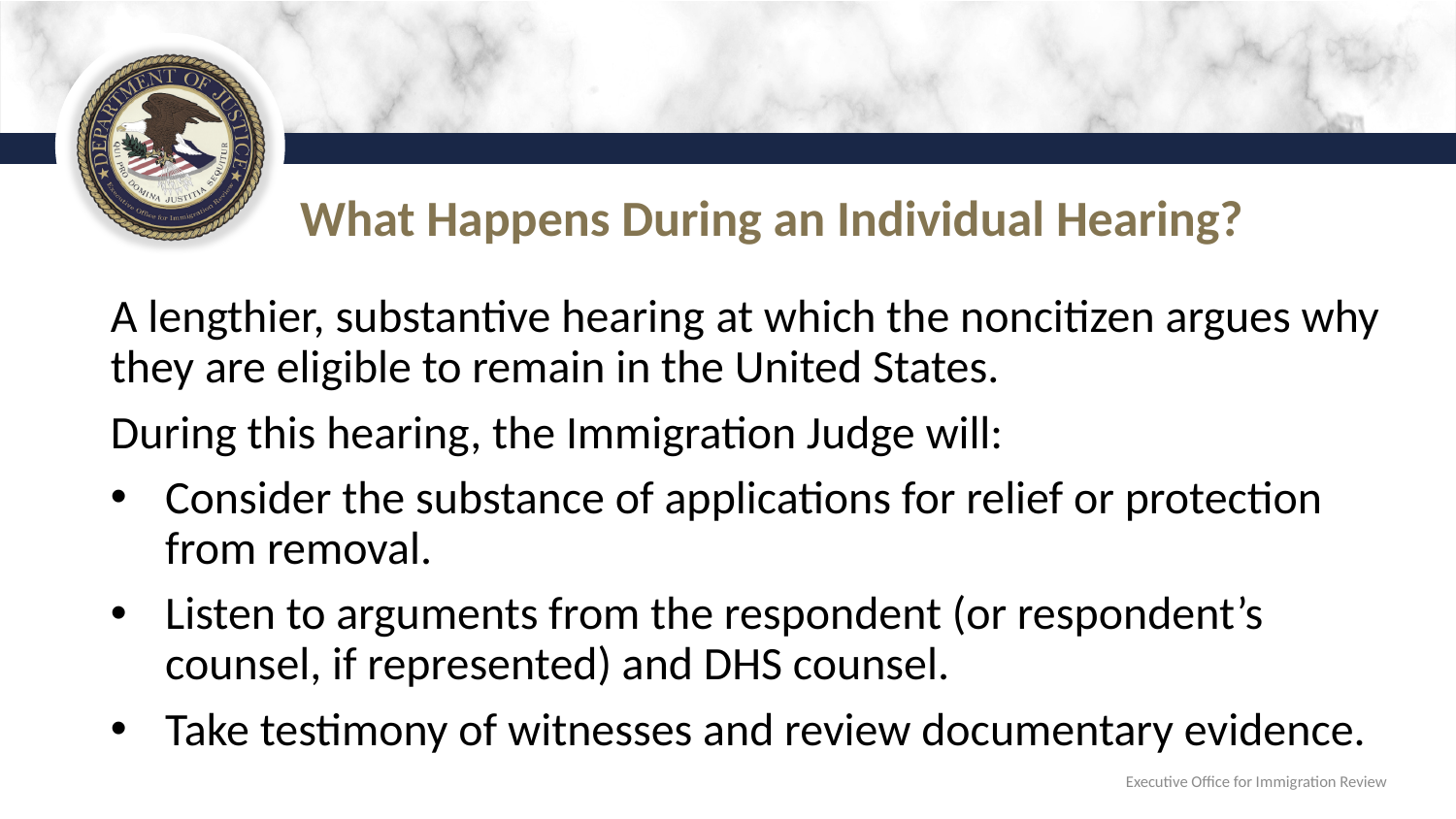

# What Happens During an Individual Hearing?
A lengthier, substantive hearing at which the noncitizen argues why they are eligible to remain in the United States.
During this hearing, the Immigration Judge will:
Consider the substance of applications for relief or protection from removal.
Listen to arguments from the respondent (or respondent’s counsel, if represented) and DHS counsel.
Take testimony of witnesses and review documentary evidence.

Executive Office for Immigration Review